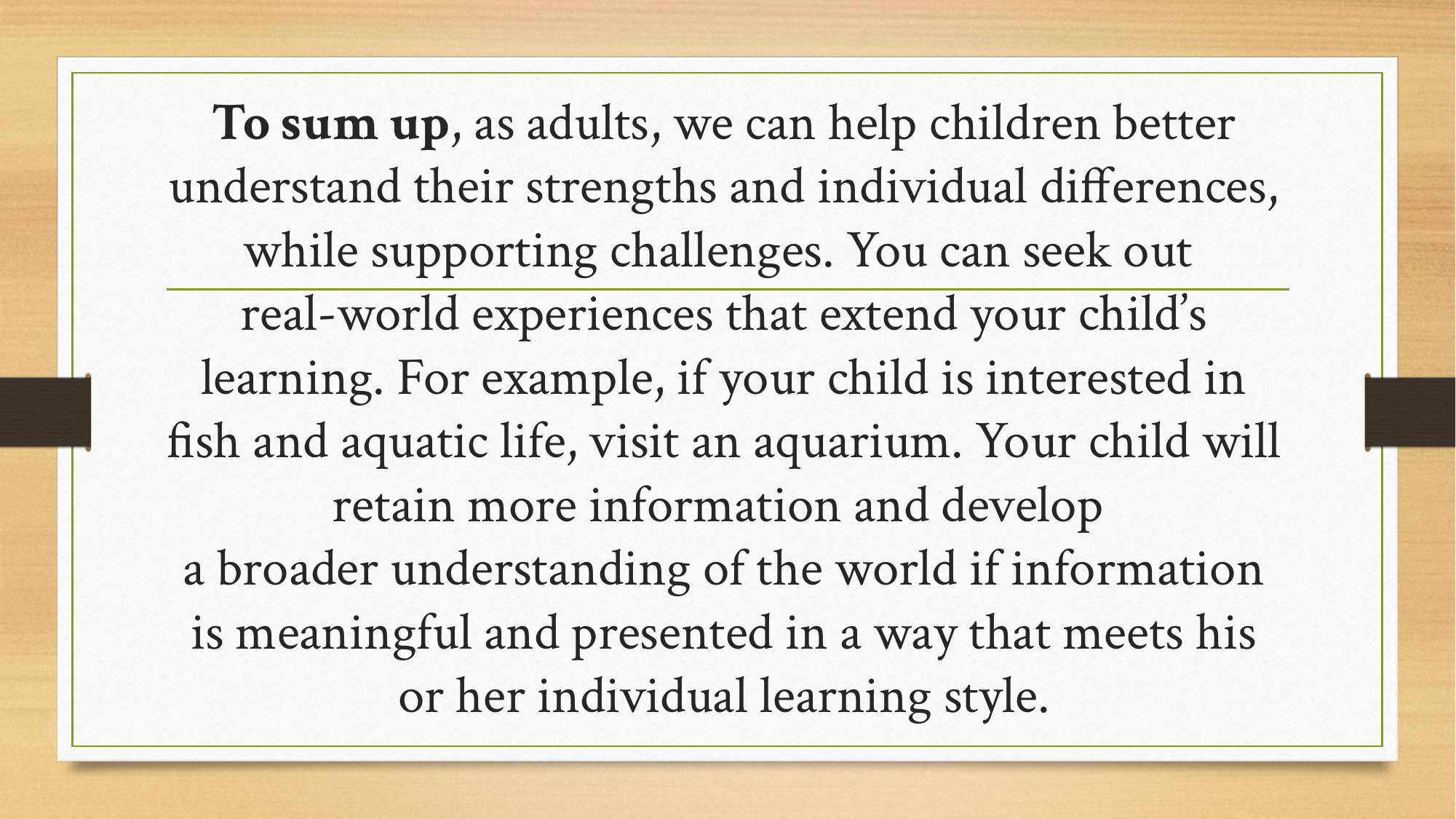

# To sum up, as adults, we can help children better understand their strengths and individual differences, while supporting challenges. You can seek out real-world experiences that extend your child’s learning. For example, if your child is interested in fish and aquatic life, visit an aquarium. Your child will retain more information and develop a broader understanding of the world if information is meaningful and presented in a way that meets his or her individual learning style.